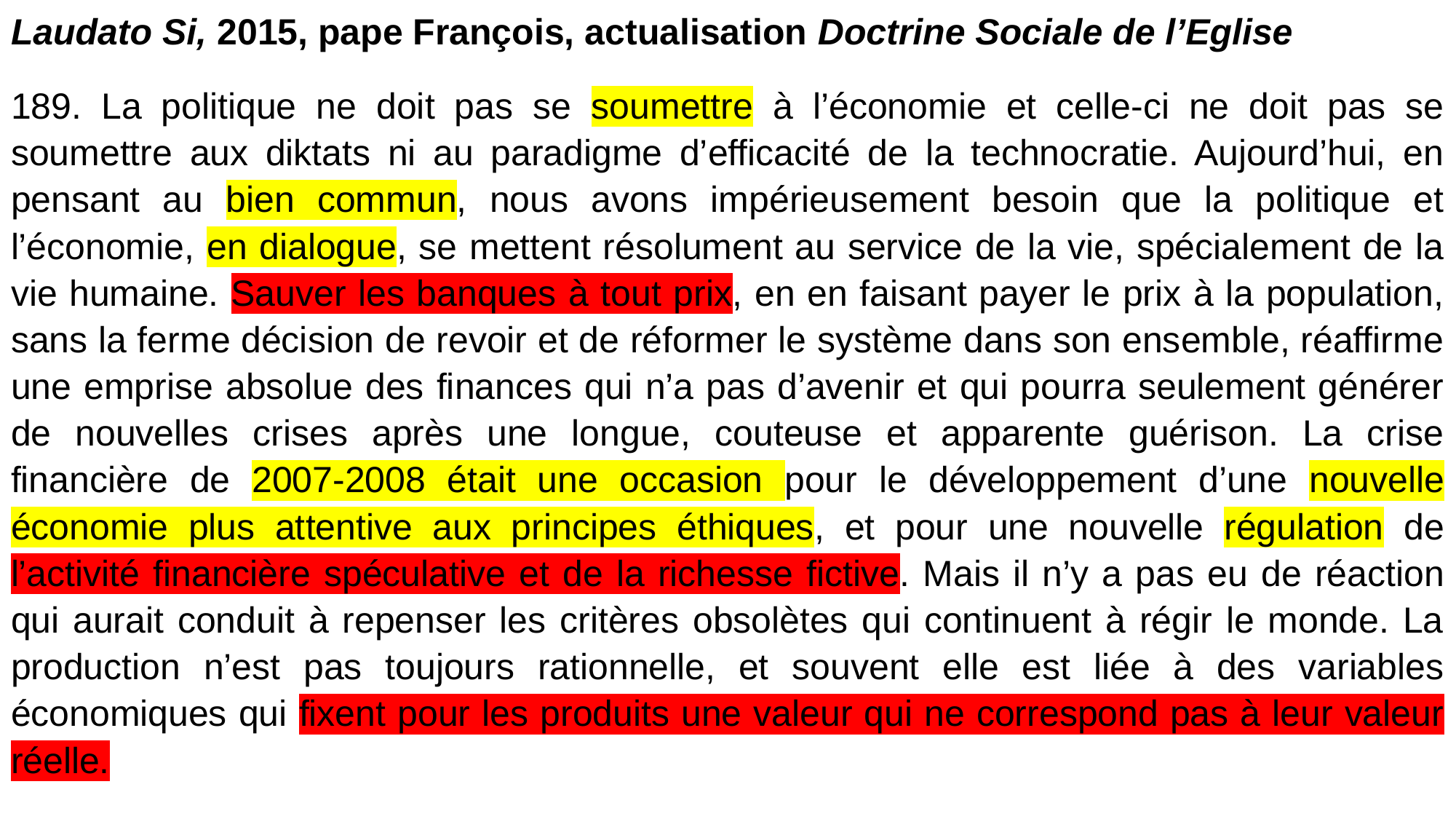

Laudato Si, 2015, pape François, actualisation Doctrine Sociale de l’Eglise
189. La politique ne doit pas se soumettre à l’économie et celle-ci ne doit pas se soumettre aux diktats ni au paradigme d’efficacité de la technocratie. Aujourd’hui, en pensant au bien commun, nous avons impérieusement besoin que la politique et l’économie, en dialogue, se mettent résolument au service de la vie, spécialement de la vie humaine. Sauver les banques à tout prix, en en faisant payer le prix à la population, sans la ferme décision de revoir et de réformer le système dans son ensemble, réaffirme une emprise absolue des finances qui n’a pas d’avenir et qui pourra seulement générer de nouvelles crises après une longue, couteuse et apparente guérison. La crise financière de 2007-2008 était une occasion pour le développement d’une nouvelle économie plus attentive aux principes éthiques, et pour une nouvelle régulation de l’activité financière spéculative et de la richesse fictive. Mais il n’y a pas eu de réaction qui aurait conduit à repenser les critères obsolètes qui continuent à régir le monde. La production n’est pas toujours rationnelle, et souvent elle est liée à des variables économiques qui fixent pour les produits une valeur qui ne correspond pas à leur valeur réelle.